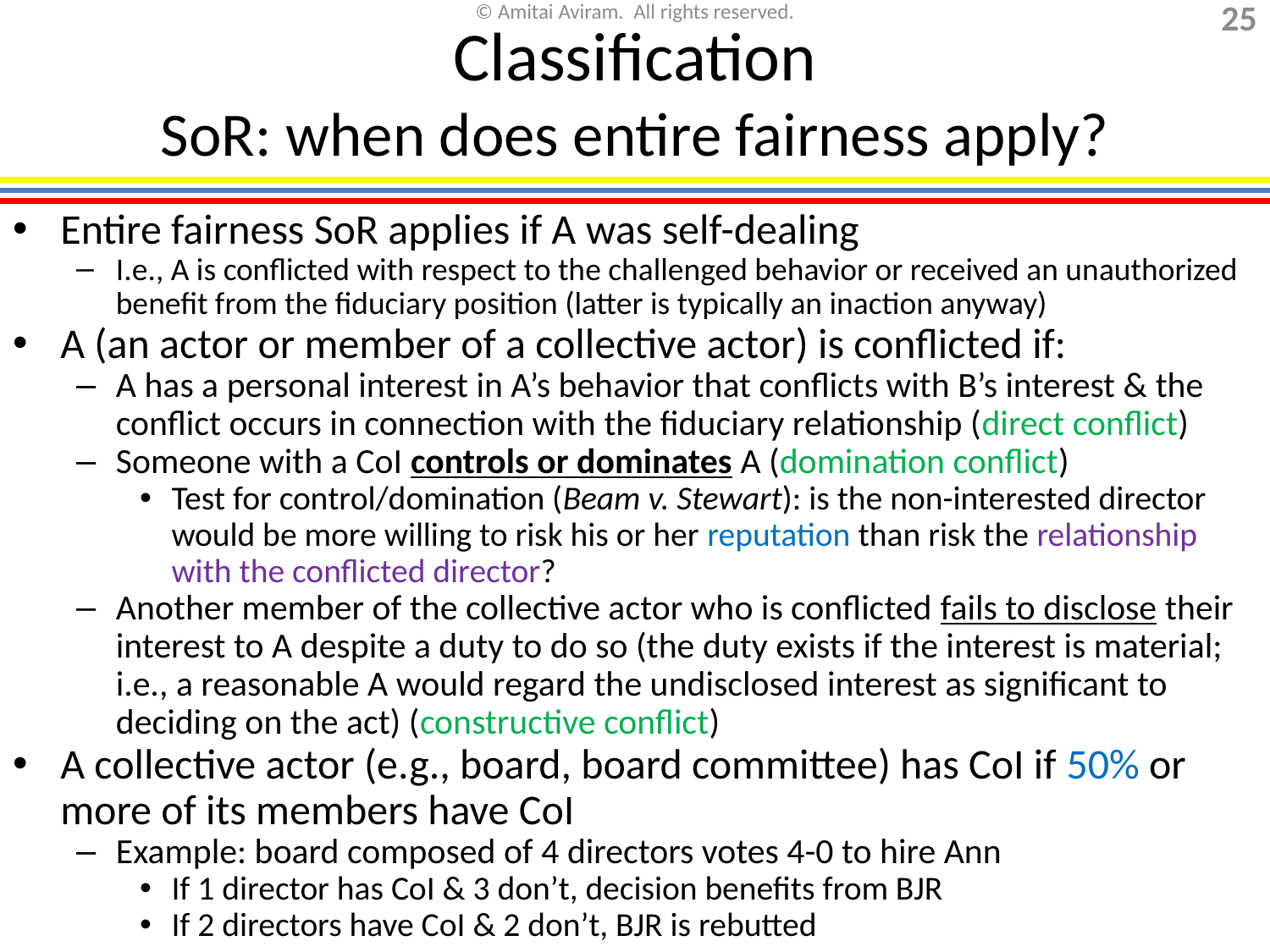

# Classification SoR: when does entire fairness apply?
Entire fairness SoR applies if A was self-dealing
I.e., A is conflicted with respect to the challenged behavior or received an unauthorized benefit from the fiduciary position (latter is typically an inaction anyway)
A (an actor or member of a collective actor) is conflicted if:
A has a personal interest in A’s behavior that conflicts with B’s interest & the conflict occurs in connection with the fiduciary relationship (direct conflict)
Someone with a CoI controls or dominates A (domination conflict)
Test for control/domination (Beam v. Stewart): is the non-interested director would be more willing to risk his or her reputation than risk the relationship with the conflicted director?
Another member of the collective actor who is conflicted fails to disclose their interest to A despite a duty to do so (the duty exists if the interest is material; i.e., a reasonable A would regard the undisclosed interest as significant to deciding on the act) (constructive conflict)
A collective actor (e.g., board, board committee) has CoI if 50% or more of its members have CoI
Example: board composed of 4 directors votes 4-0 to hire Ann
If 1 director has CoI & 3 don’t, decision benefits from BJR
If 2 directors have CoI & 2 don’t, BJR is rebutted